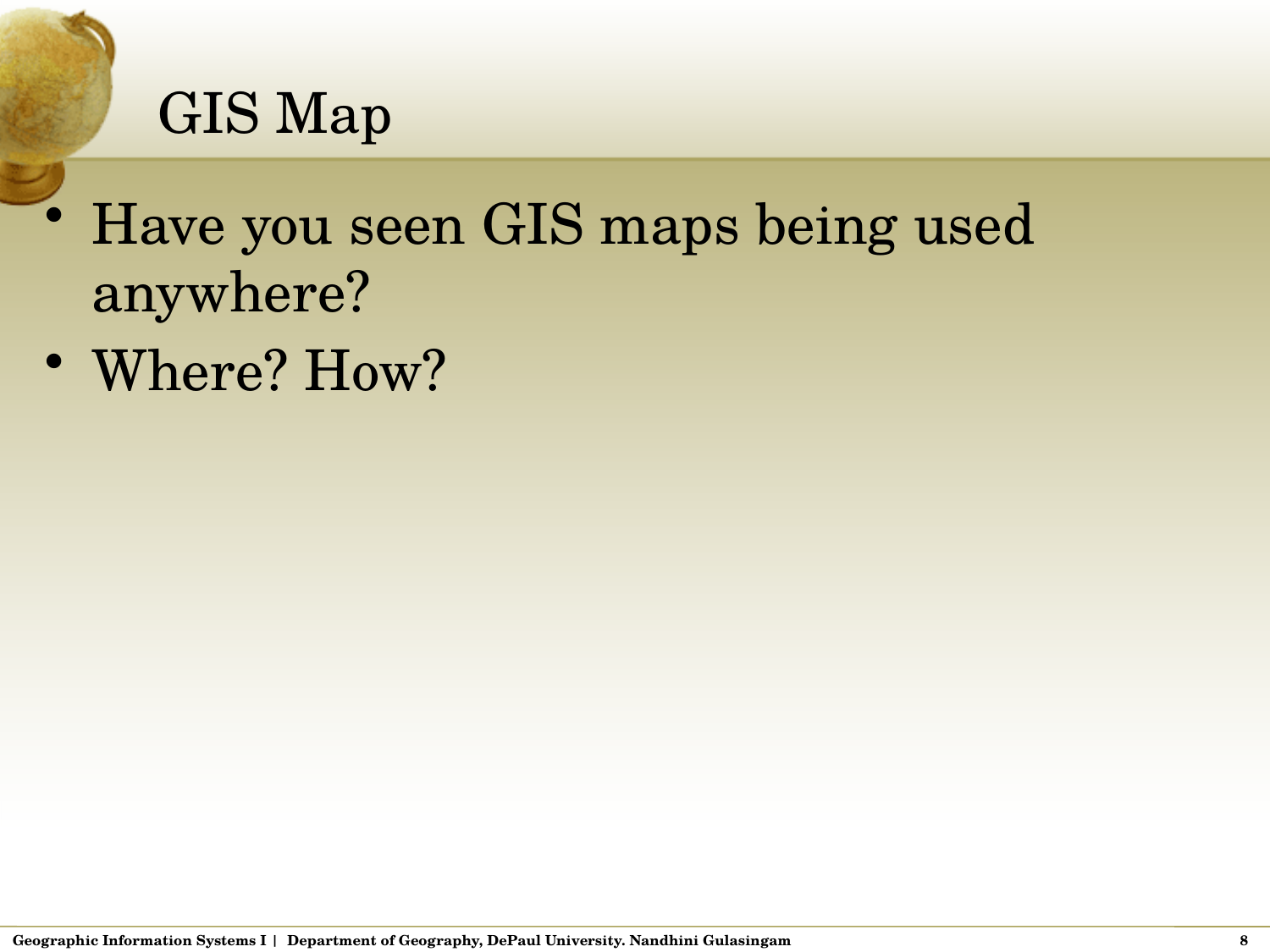

# GIS Map
Have you seen GIS maps being used anywhere?
Where? How?
Geographic Information Systems I |  Department of Geography, DePaul University. Nandhini Gulasingam			                     8